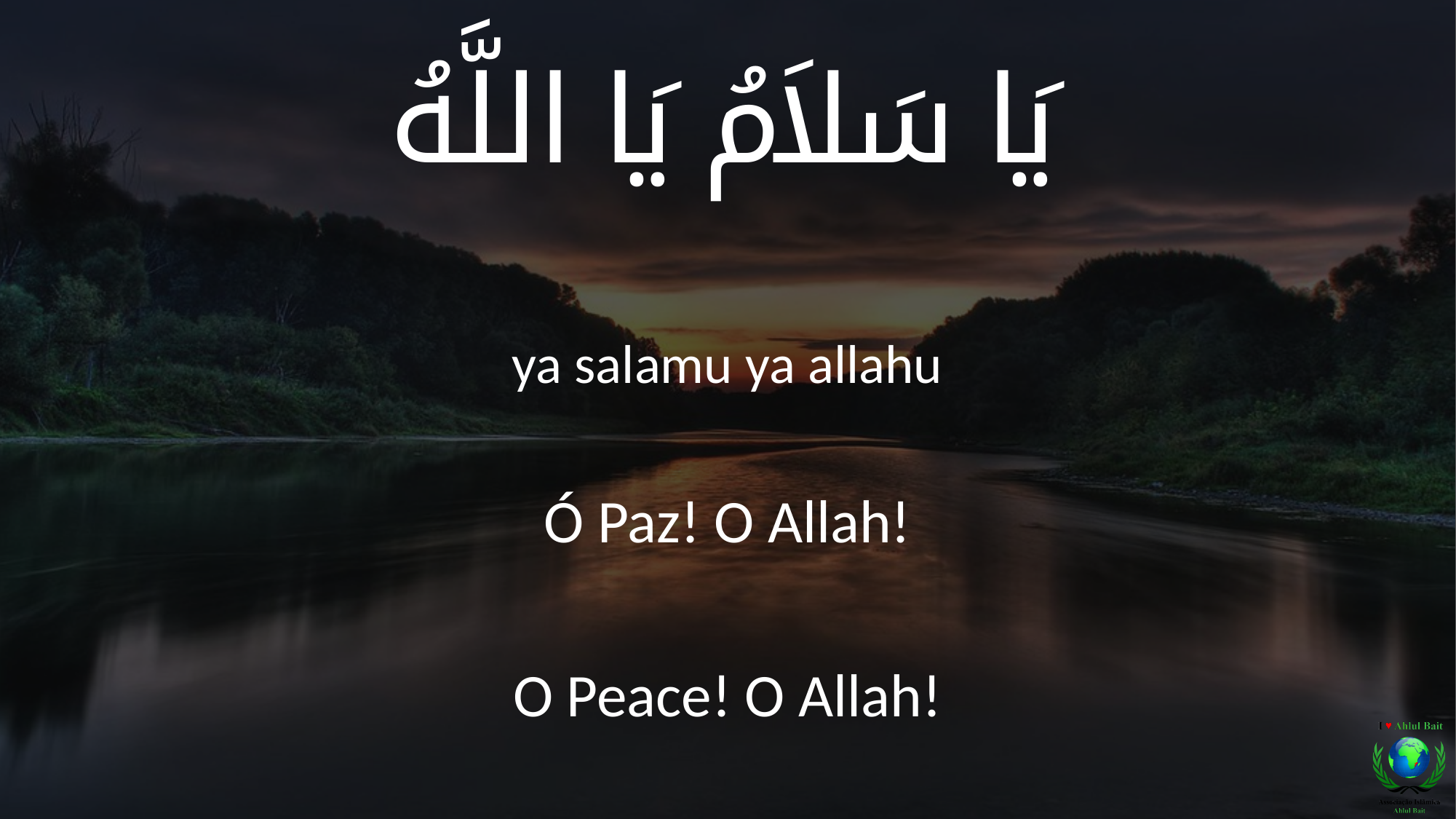

يَا سَلاَمُ يَا اللَّهُ
ya salamu ya allahu
Ó Paz! O Allah!
O Peace! O Allah!